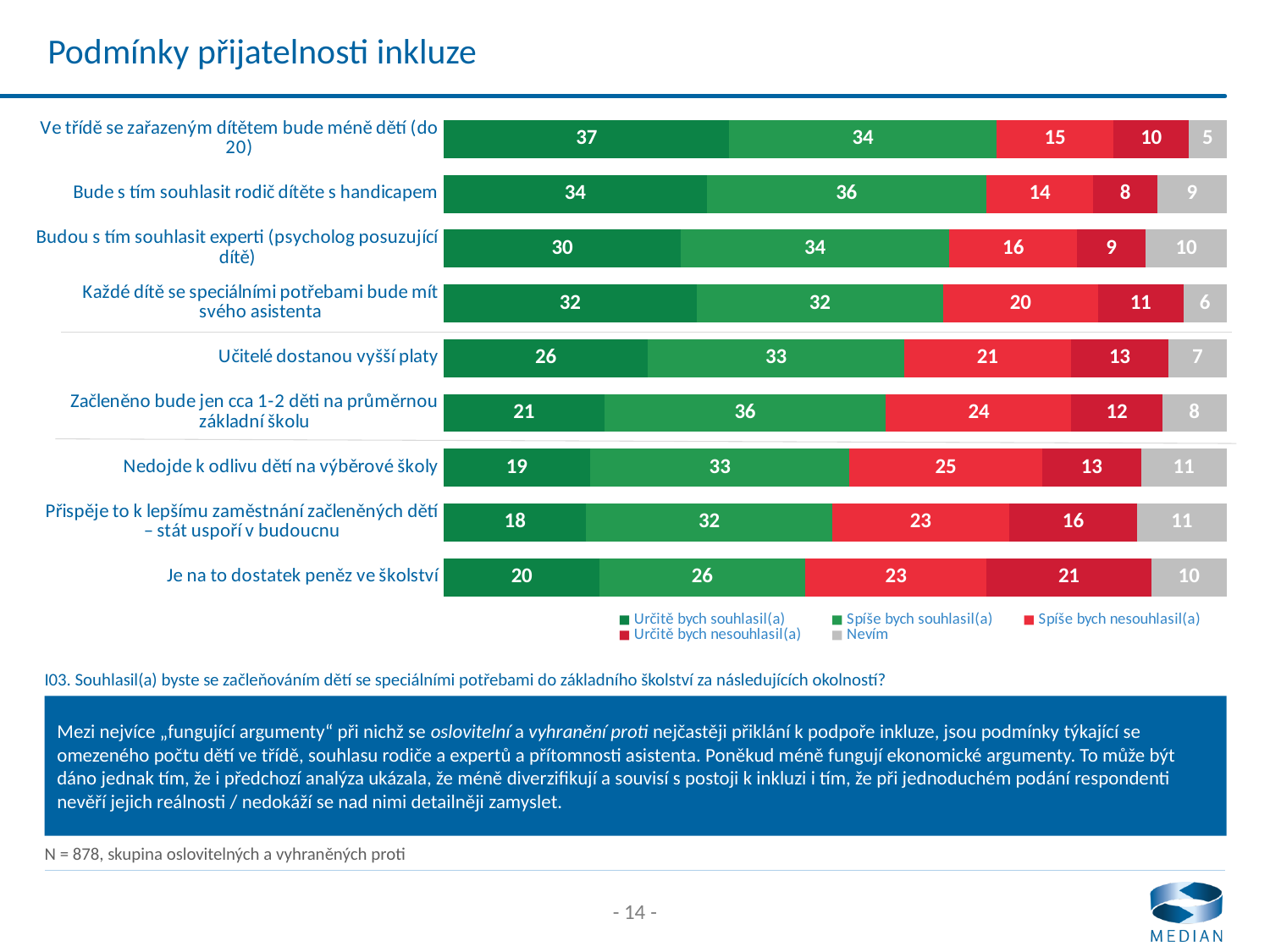

# Podmínky přijatelnosti inkluze

### Chart

| Category | Určitě bych souhlasil(a) | Spíše bych souhlasil(a) | Spíše bych nesouhlasil(a) | Určitě bych nesouhlasil(a) | Nevím |
|---|---|---|---|---|---|
| Ve třídě se zařazeným dítětem bude méně dětí (do 20) | 36.5 | 34.1 | 15.0 | 9.6 | 4.8 |
| Bude s tím souhlasit rodič dítěte s handicapem | 33.6 | 35.7 | 13.7 | 8.2 | 8.8 |
| Budou s tím souhlasit experti (psycholog posuzující dítě) | 30.3 | 34.3 | 16.3 | 8.8 | 10.3 |
| Každé dítě se speciálními potřebami bude mít svého asistenta | 32.3 | 31.5 | 19.8 | 10.9 | 5.5 |
| Učitelé dostanou vyšší platy | 26.1 | 32.8 | 21.3 | 12.5 | 7.4 |
| Začleněno bude jen cca 1-2 děti na průměrnou základní školu | 20.5 | 36.0 | 23.7 | 11.6 | 8.2 |
| Nedojde k odlivu dětí na výběrové školy | 18.7 | 33.2 | 24.6 | 12.7 | 10.9 |
| Přispěje to k lepšímu zaměstnání začleněných dětí – stát uspoří v budoucnu | 18.2 | 31.5 | 22.6 | 16.4 | 11.4 |
| Je na to dostatek peněz ve školství | 19.9 | 26.2 | 23.2 | 21.0 | 9.6 |
I03. Souhlasil(a) byste se začleňováním dětí se speciálními potřebami do základního školství za následujících okolností?
Mezi nejvíce „fungující argumenty“ při nichž se oslovitelní a vyhranění proti nejčastěji přiklání k podpoře inkluze, jsou podmínky týkající se omezeného počtu dětí ve třídě, souhlasu rodiče a expertů a přítomnosti asistenta. Poněkud méně fungují ekonomické argumenty. To může být dáno jednak tím, že i předchozí analýza ukázala, že méně diverzifikují a souvisí s postoji k inkluzi i tím, že při jednoduchém podání respondenti nevěří jejich reálnosti / nedokáží se nad nimi detailněji zamyslet.
N = 878, skupina oslovitelných a vyhraněných proti